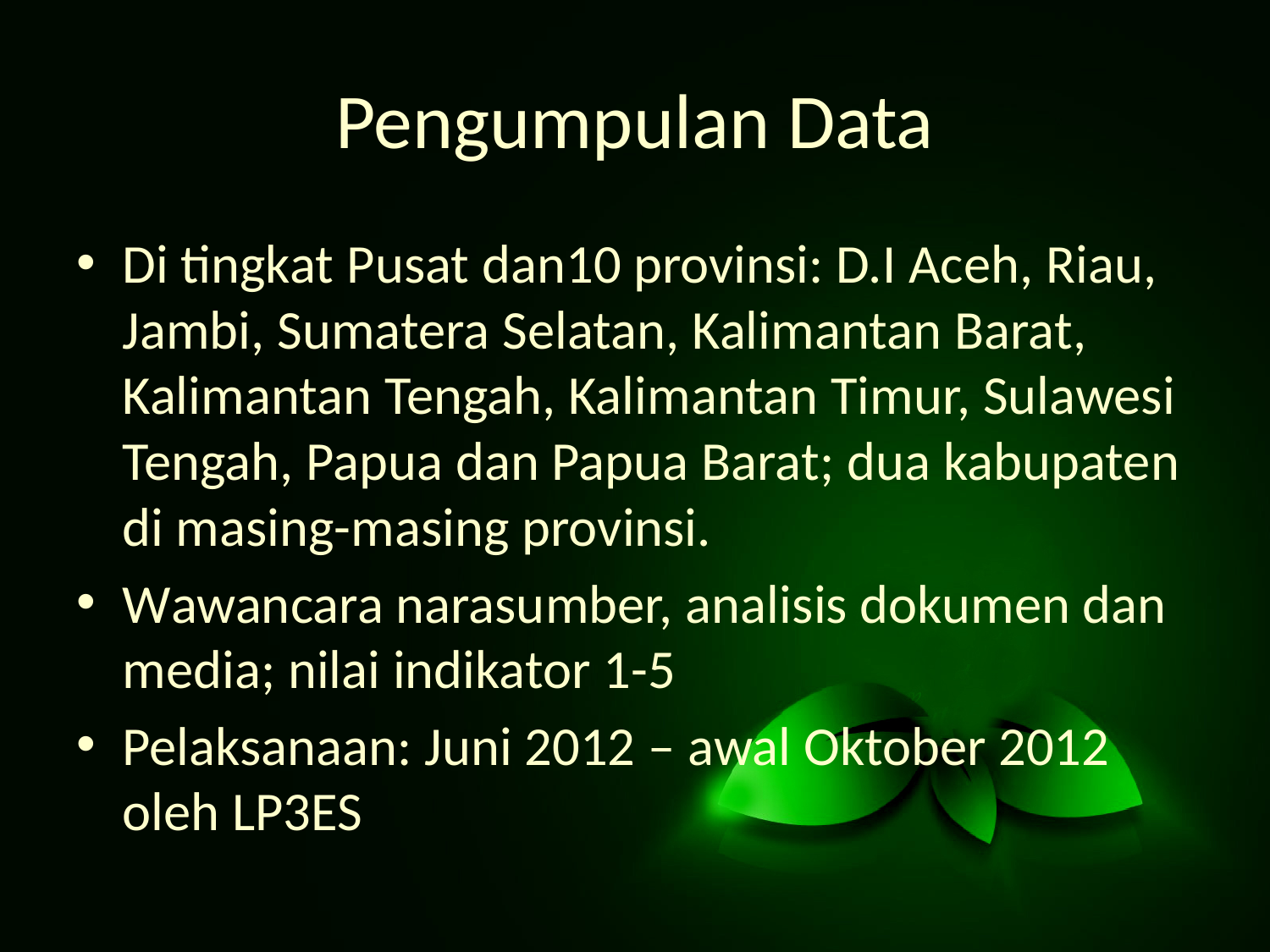

# Pengumpulan Data
Di tingkat Pusat dan10 provinsi: D.I Aceh, Riau, Jambi, Sumatera Selatan, Kalimantan Barat, Kalimantan Tengah, Kalimantan Timur, Sulawesi Tengah, Papua dan Papua Barat; dua kabupaten di masing-masing provinsi.
Wawancara narasumber, analisis dokumen dan media; nilai indikator 1-5
Pelaksanaan: Juni 2012 – awal Oktober 2012 oleh LP3ES